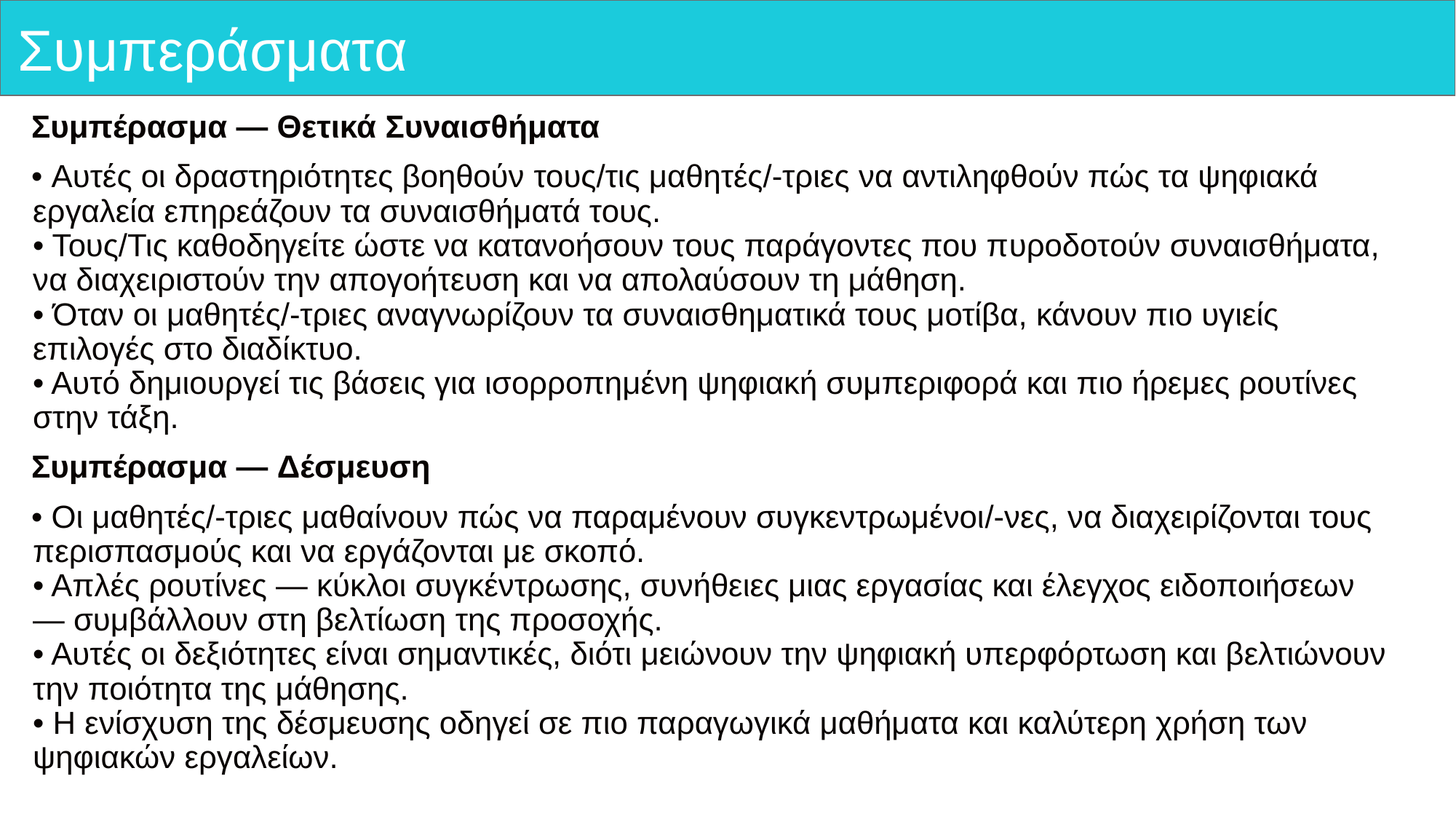

# Συμπεράσματα
Συμπέρασμα — Θετικά Συναισθήματα
• Αυτές οι δραστηριότητες βοηθούν τους/τις μαθητές/-τριες να αντιληφθούν πώς τα ψηφιακά εργαλεία επηρεάζουν τα συναισθήματά τους.
• Τους/Τις καθοδηγείτε ώστε να κατανοήσουν τους παράγοντες που πυροδοτούν συναισθήματα, να διαχειριστούν την απογοήτευση και να απολαύσουν τη μάθηση.
• Όταν οι μαθητές/-τριες αναγνωρίζουν τα συναισθηματικά τους μοτίβα, κάνουν πιο υγιείς επιλογές στο διαδίκτυο.
• Αυτό δημιουργεί τις βάσεις για ισορροπημένη ψηφιακή συμπεριφορά και πιο ήρεμες ρουτίνες στην τάξη.
Συμπέρασμα — Δέσμευση
• Οι μαθητές/-τριες μαθαίνουν πώς να παραμένουν συγκεντρωμένοι/-νες, να διαχειρίζονται τους περισπασμούς και να εργάζονται με σκοπό.
• Απλές ρουτίνες — κύκλοι συγκέντρωσης, συνήθειες μιας εργασίας και έλεγχος ειδοποιήσεων — συμβάλλουν στη βελτίωση της προσοχής.
• Αυτές οι δεξιότητες είναι σημαντικές, διότι μειώνουν την ψηφιακή υπερφόρτωση και βελτιώνουν την ποιότητα της μάθησης.
• Η ενίσχυση της δέσμευσης οδηγεί σε πιο παραγωγικά μαθήματα και καλύτερη χρήση των ψηφιακών εργαλείων.